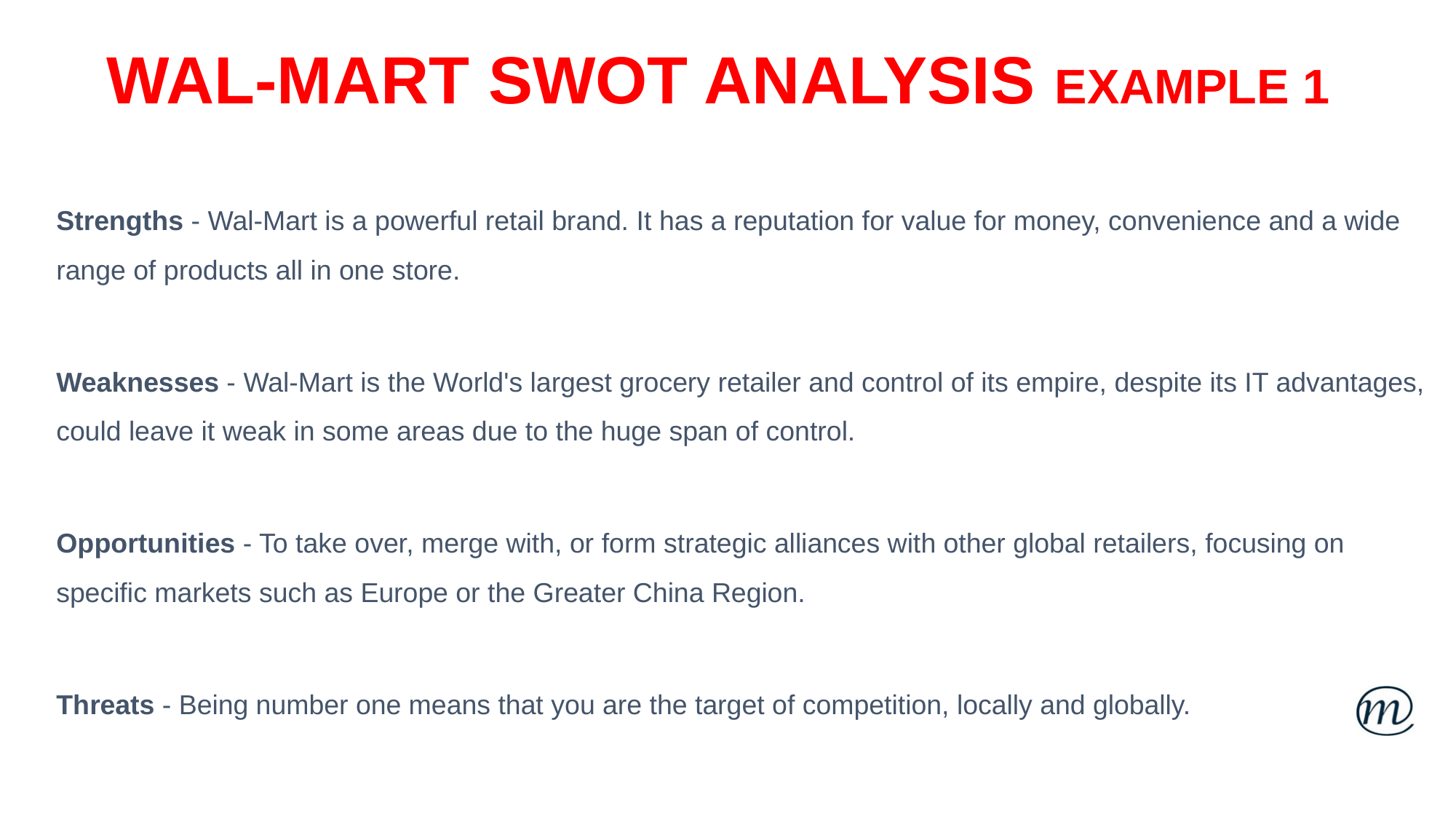

# WAL-MART SWOT ANALYSIS EXAMPLE 1
Strengths - Wal-Mart is a powerful retail brand. It has a reputation for value for money, convenience and a wide range of products all in one store.

Weaknesses - Wal-Mart is the World's largest grocery retailer and control of its empire, despite its IT advantages, could leave it weak in some areas due to the huge span of control.

Opportunities - To take over, merge with, or form strategic alliances with other global retailers, focusing on specific markets such as Europe or the Greater China Region.

Threats - Being number one means that you are the target of competition, locally and globally.